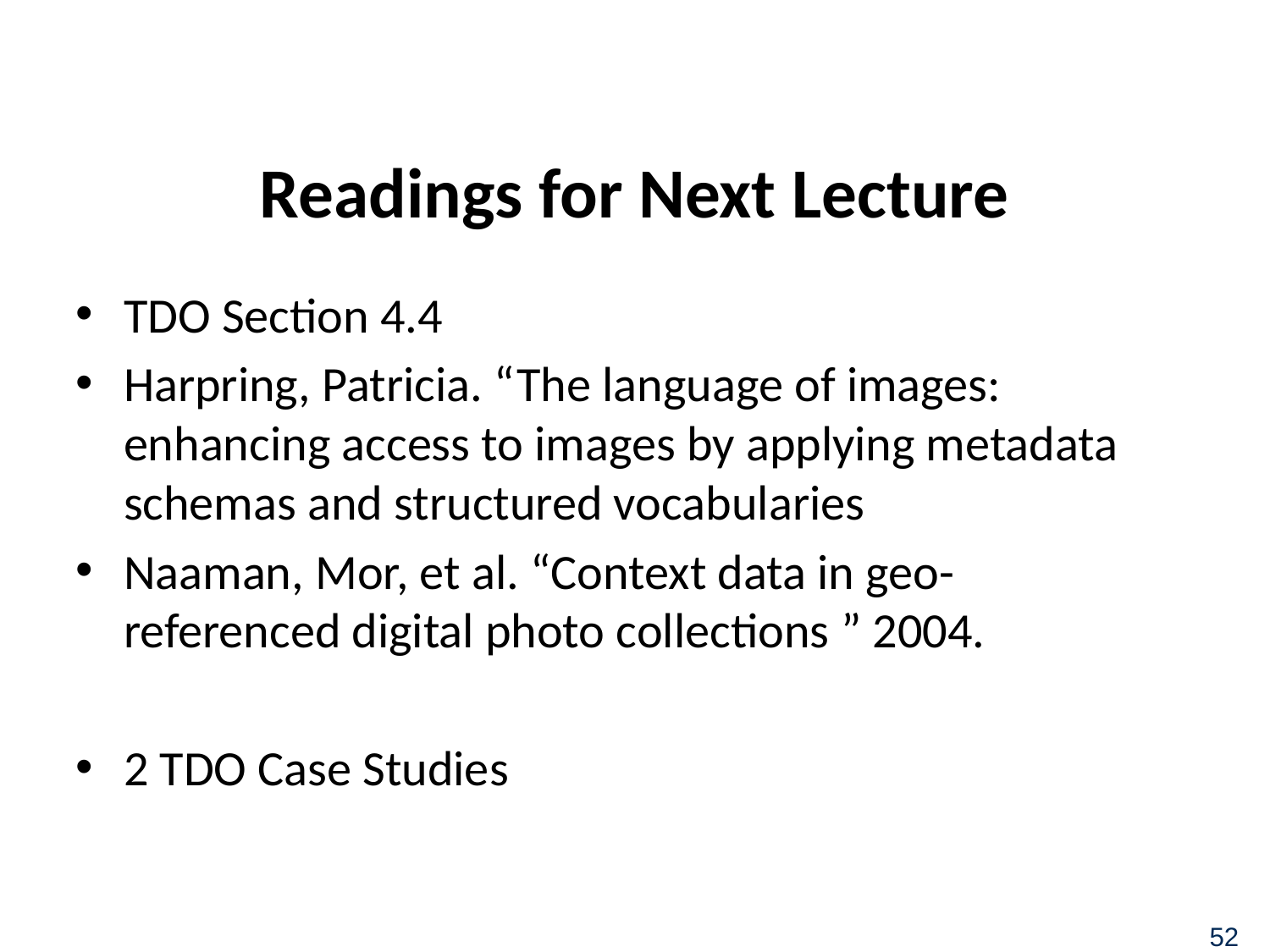

# Readings for Next Lecture
TDO Section 4.4
Harpring, Patricia. “The language of images: enhancing access to images by applying metadata schemas and structured vocabularies
Naaman, Mor, et al. “Context data in geo-referenced digital photo collections ” 2004.

2 TDO Case Studies
52